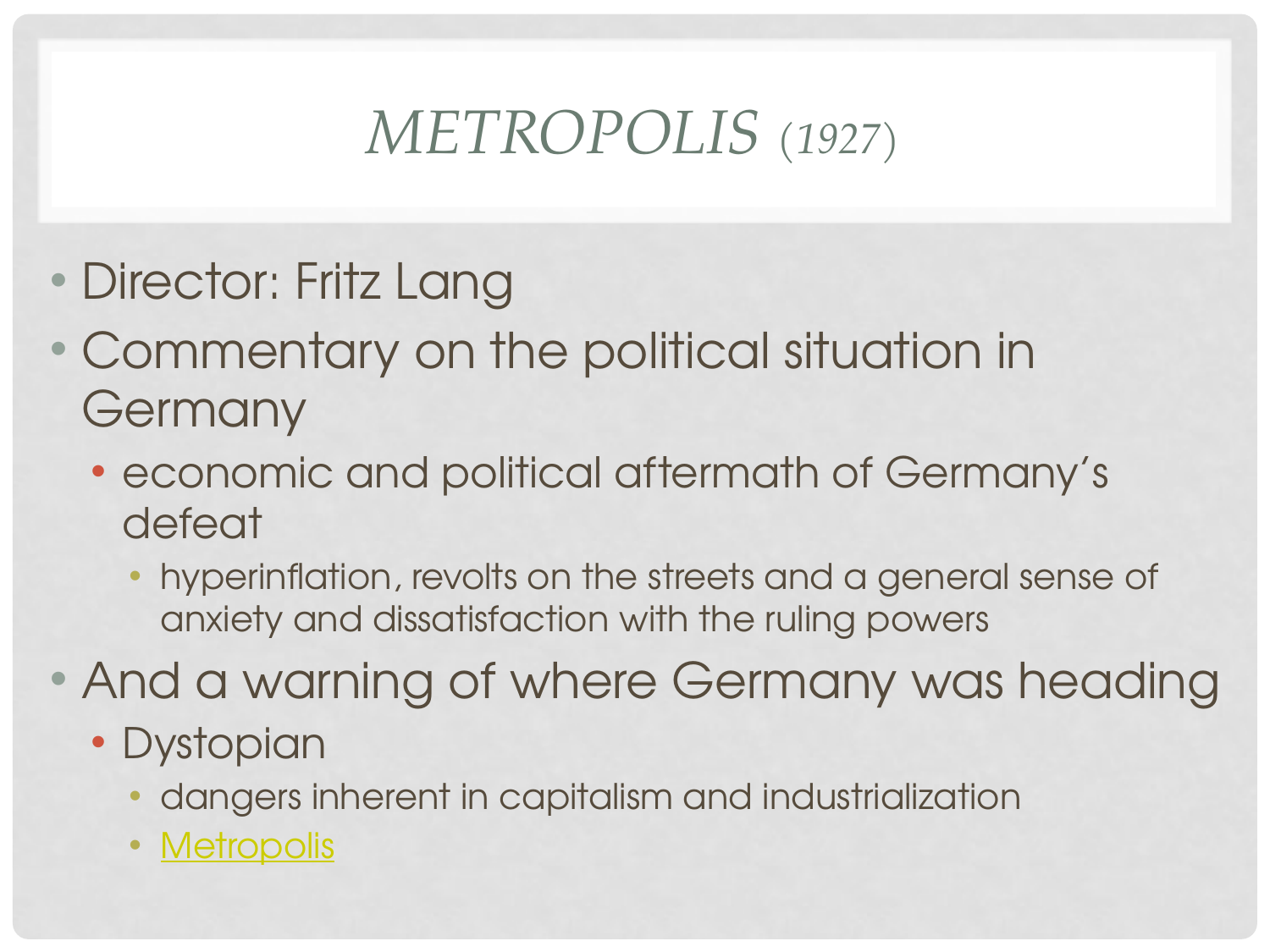

# Metropolis (1927)
Director: Fritz Lang
Commentary on the political situation in Germany
economic and political aftermath of Germany’s defeat
hyperinflation, revolts on the streets and a general sense of anxiety and dissatisfaction with the ruling powers
And a warning of where Germany was heading
Dystopian
dangers inherent in capitalism and industrialization
Metropolis